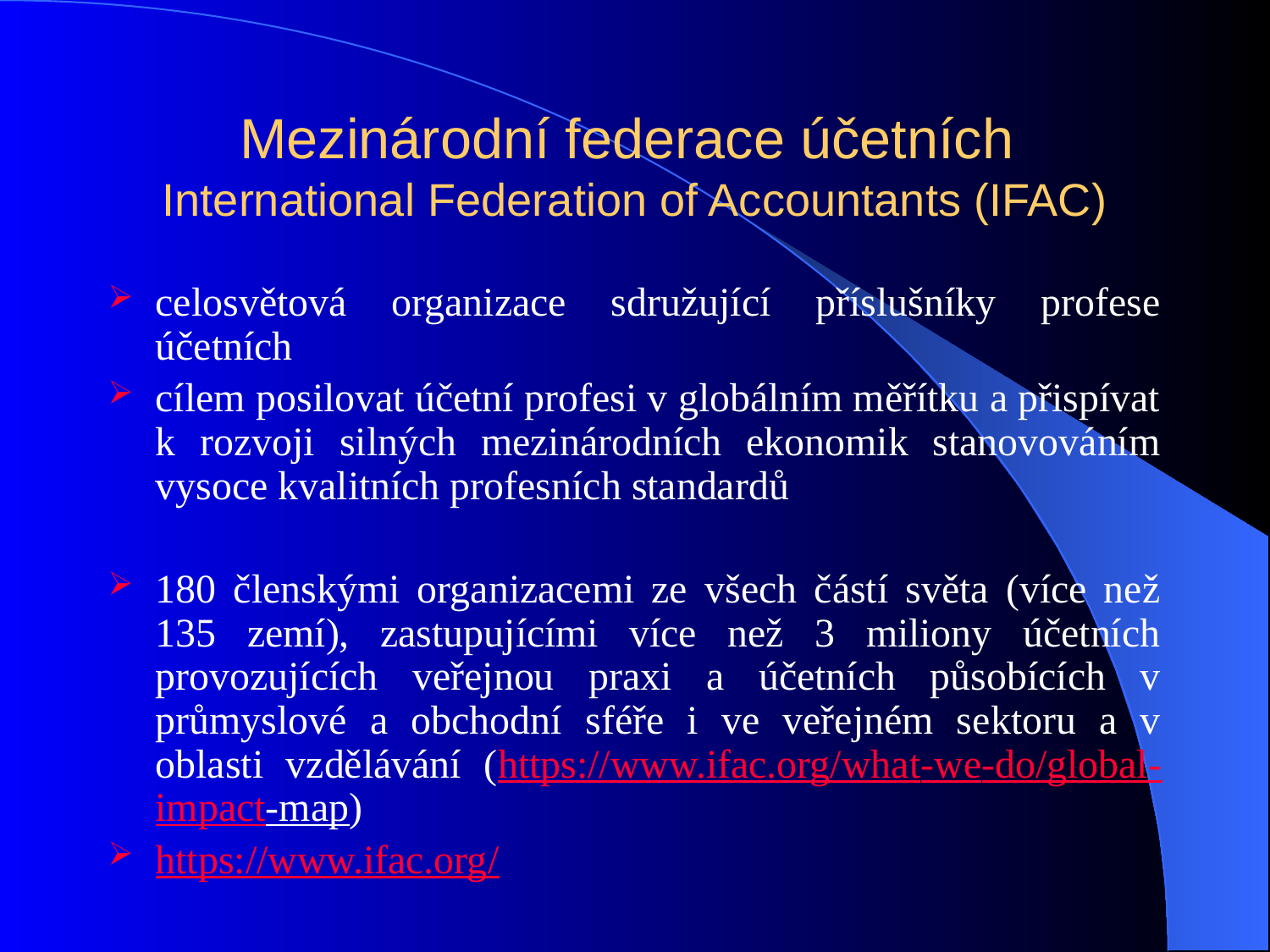

# Mezinárodní federace účetních International Federation of Accountants (IFAC)
celosvětová organizace sdružující příslušníky profese účetních
cílem posilovat účetní profesi v globálním měřítku a přispívat k rozvoji silných mezinárodních ekonomik stanovováním vysoce kvalitních profesních standardů

180 členskými organizacemi ze všech částí světa (více než 135 zemí), zastupujícími více než 3 miliony účetních provozujících veřejnou praxi a účetních působících v průmyslové a obchodní sféře i ve veřejném sektoru a v oblasti vzdělávání (https://www.ifac.org/what-we-do/global-impact-map)
https://www.ifac.org/